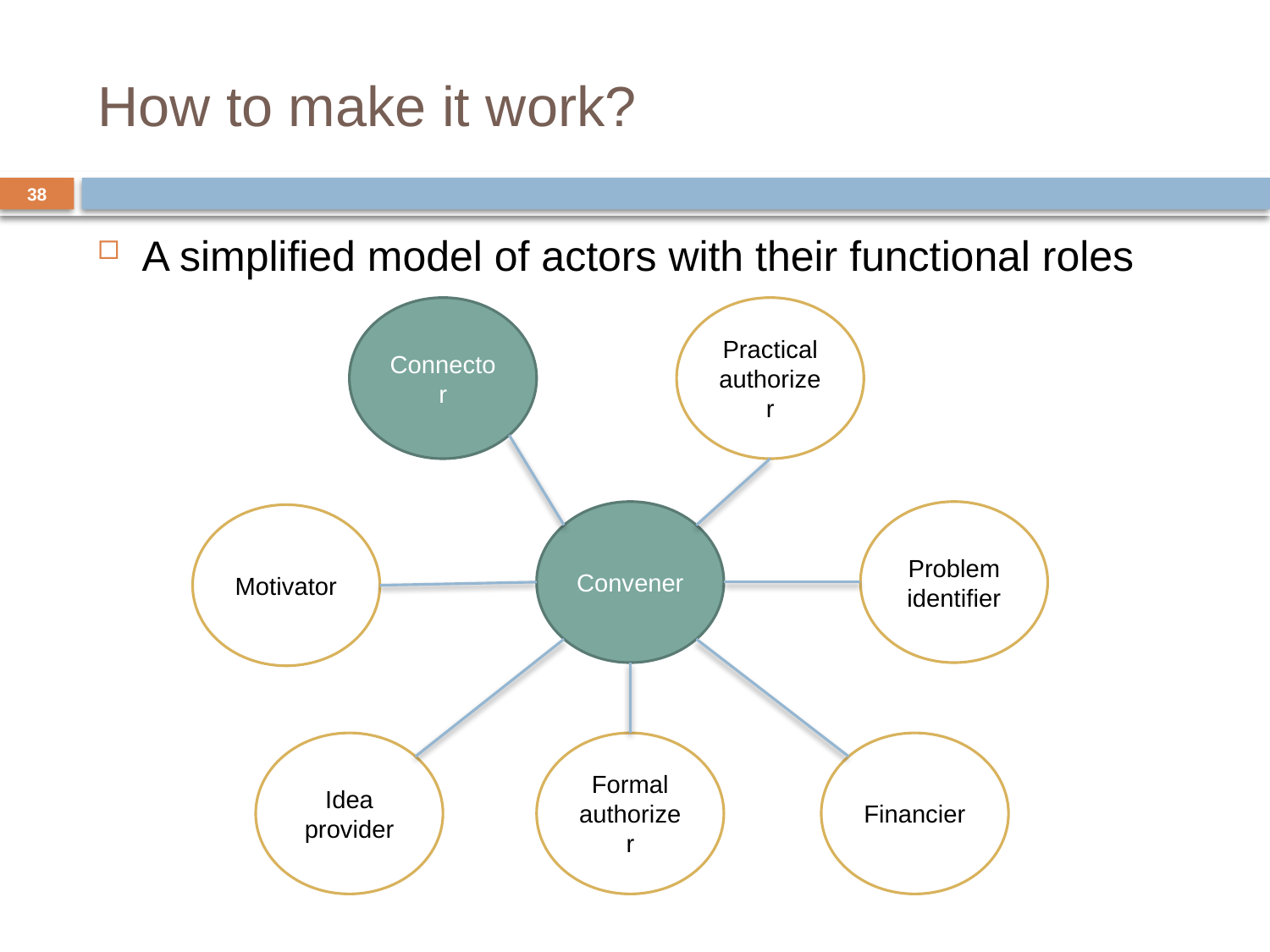

# How to make it work?
38
A simplified model of actors with their functional roles
Connector
Practical authorizer
Convener
Problem identifier
Motivator
Idea provider
Formal authorizer
Financier